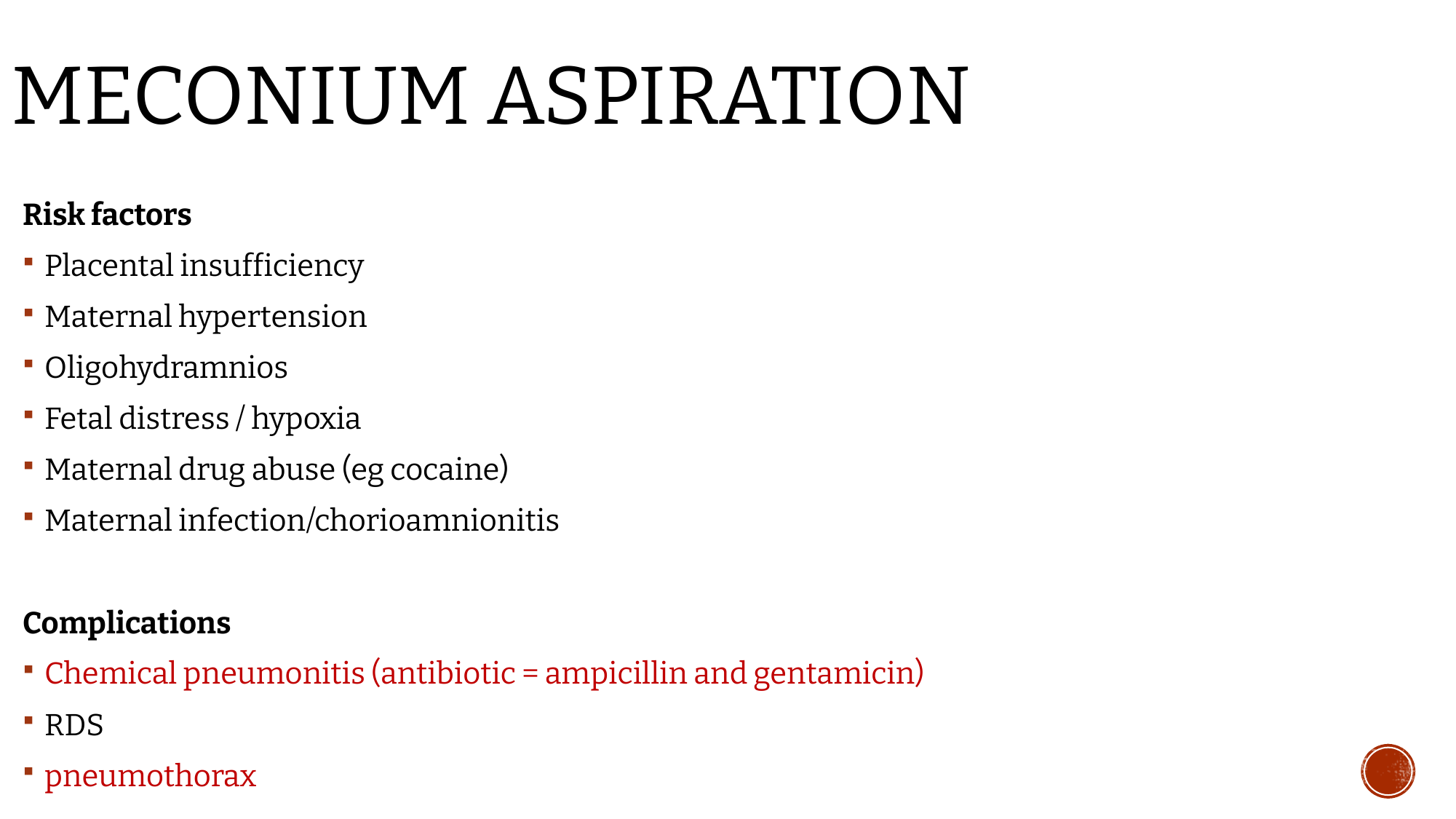

# Meconium aspiration
Risk factors
Placental insufficiency
Maternal hypertension
Oligohydramnios
Fetal distress / hypoxia
Maternal drug abuse (eg cocaine)
Maternal infection/chorioamnionitis

Complications
Chemical pneumonitis (antibiotic = ampicillin and gentamicin)
RDS
pneumothorax